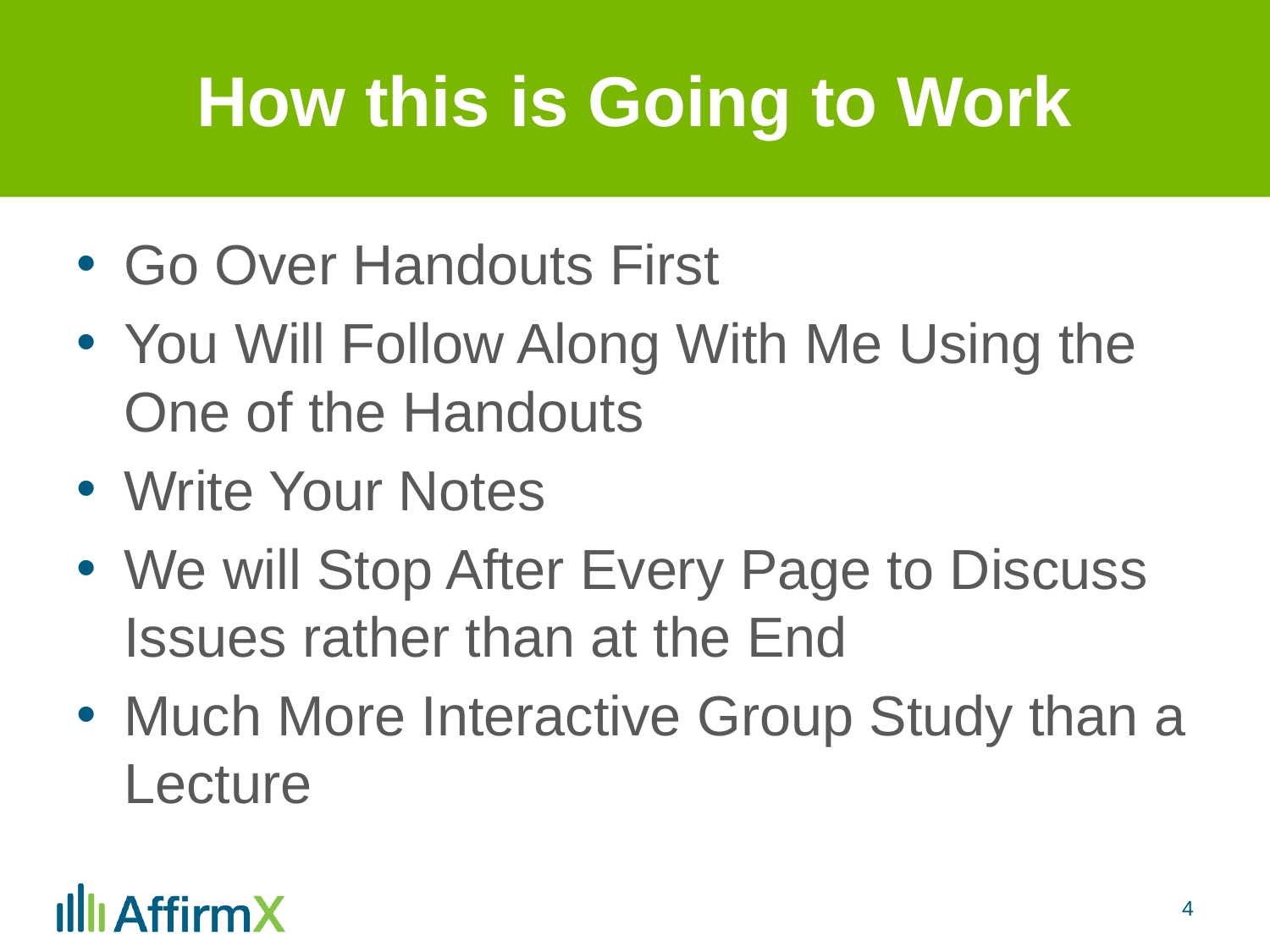

# How this is Going to Work
Go Over Handouts First
You Will Follow Along With Me Using the One of the Handouts
Write Your Notes
We will Stop After Every Page to Discuss Issues rather than at the End
Much More Interactive Group Study than a Lecture
4